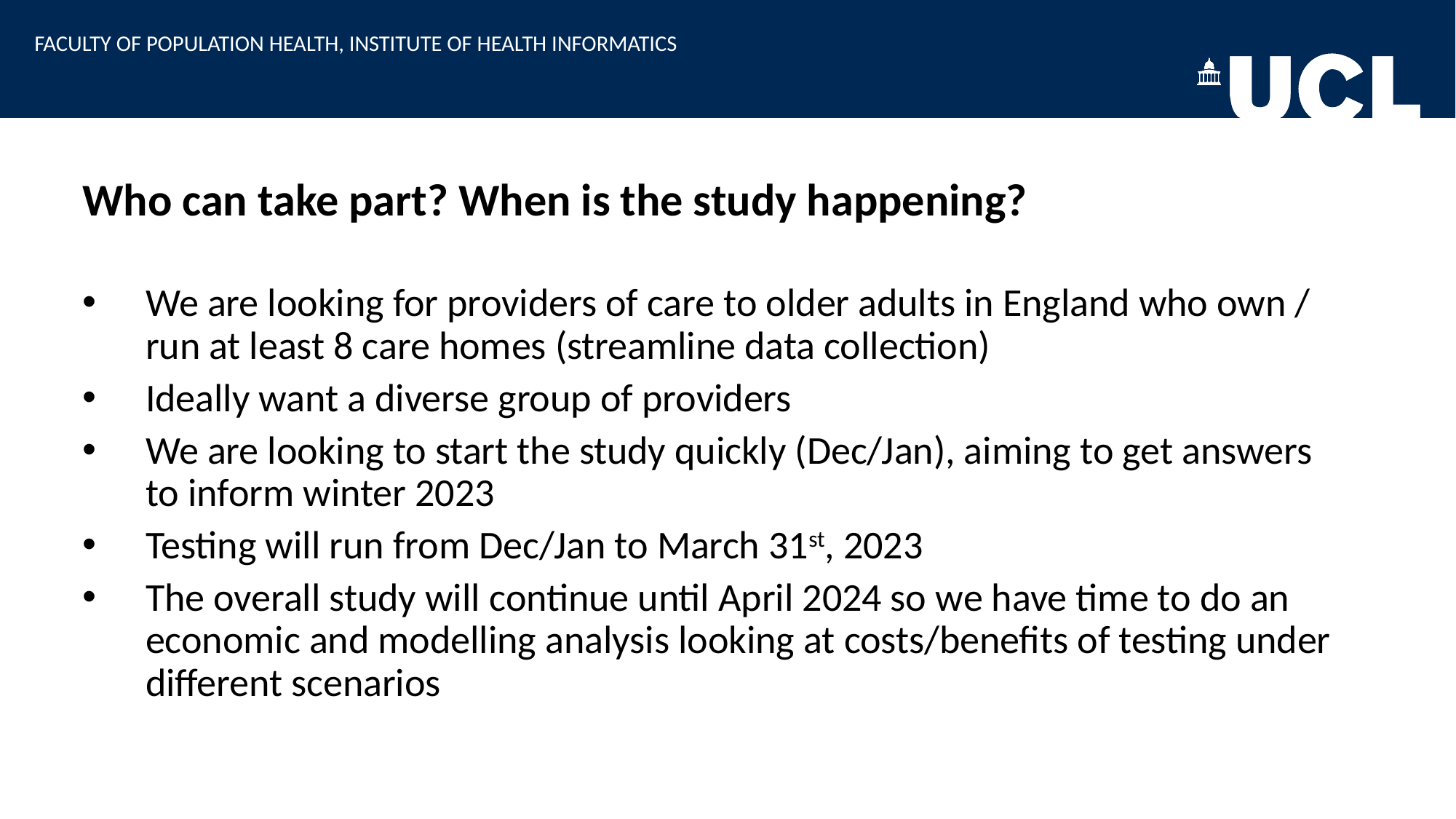

FACULTY OF POPULATION HEALTH, INSTITUTE OF HEALTH INFORMATICS
Who can take part? When is the study happening?

We are looking for providers of care to older adults in England who own / run at least 8 care homes (streamline data collection)
Ideally want a diverse group of providers
We are looking to start the study quickly (Dec/Jan), aiming to get answers to inform winter 2023
Testing will run from Dec/Jan to March 31st, 2023
The overall study will continue until April 2024 so we have time to do an economic and modelling analysis looking at costs/benefits of testing under different scenarios